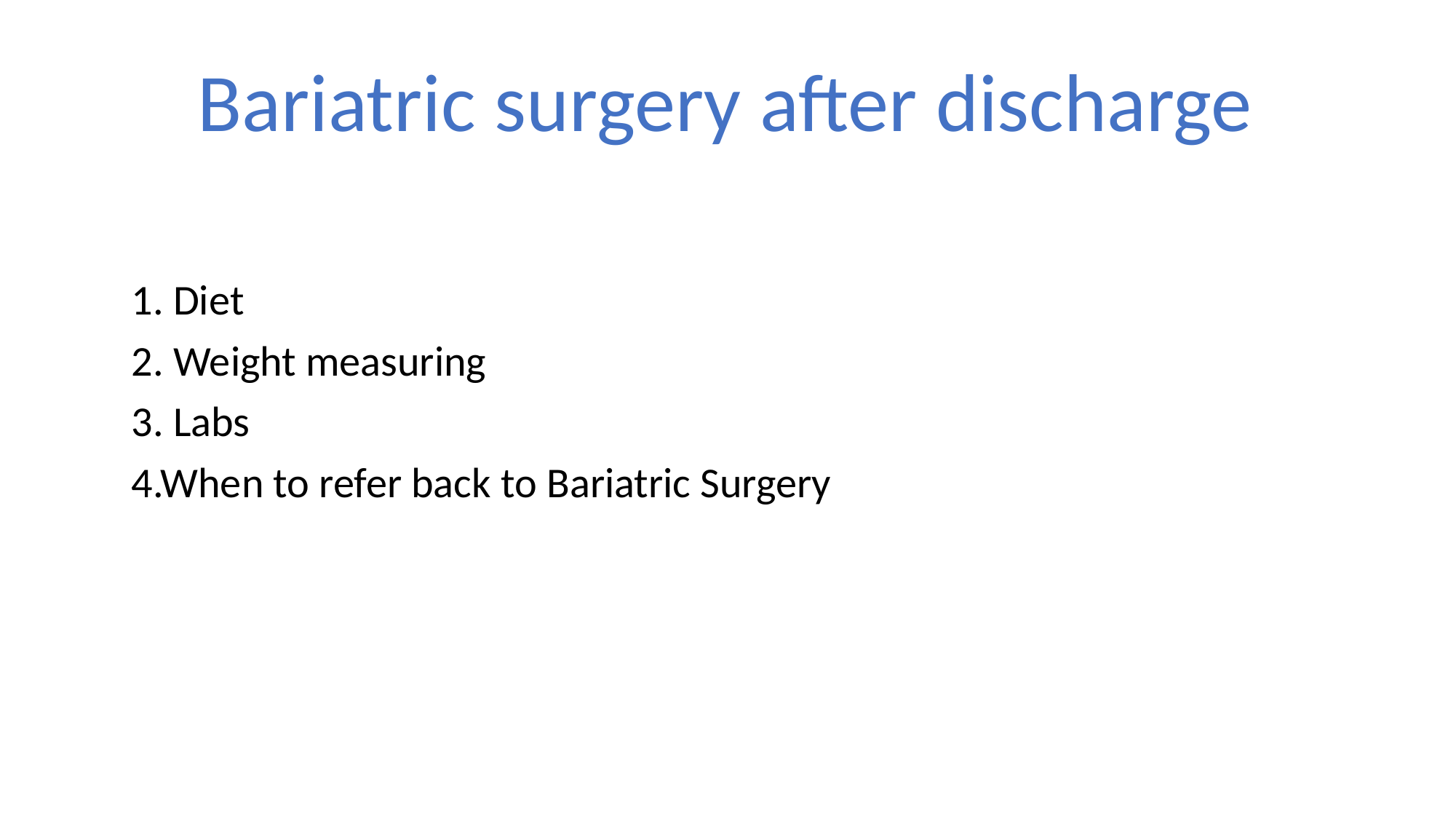

# Bariatric surgery after discharge

1. Diet
2. Weight measuring
3. Labs
4.When to refer back to Bariatric Surgery